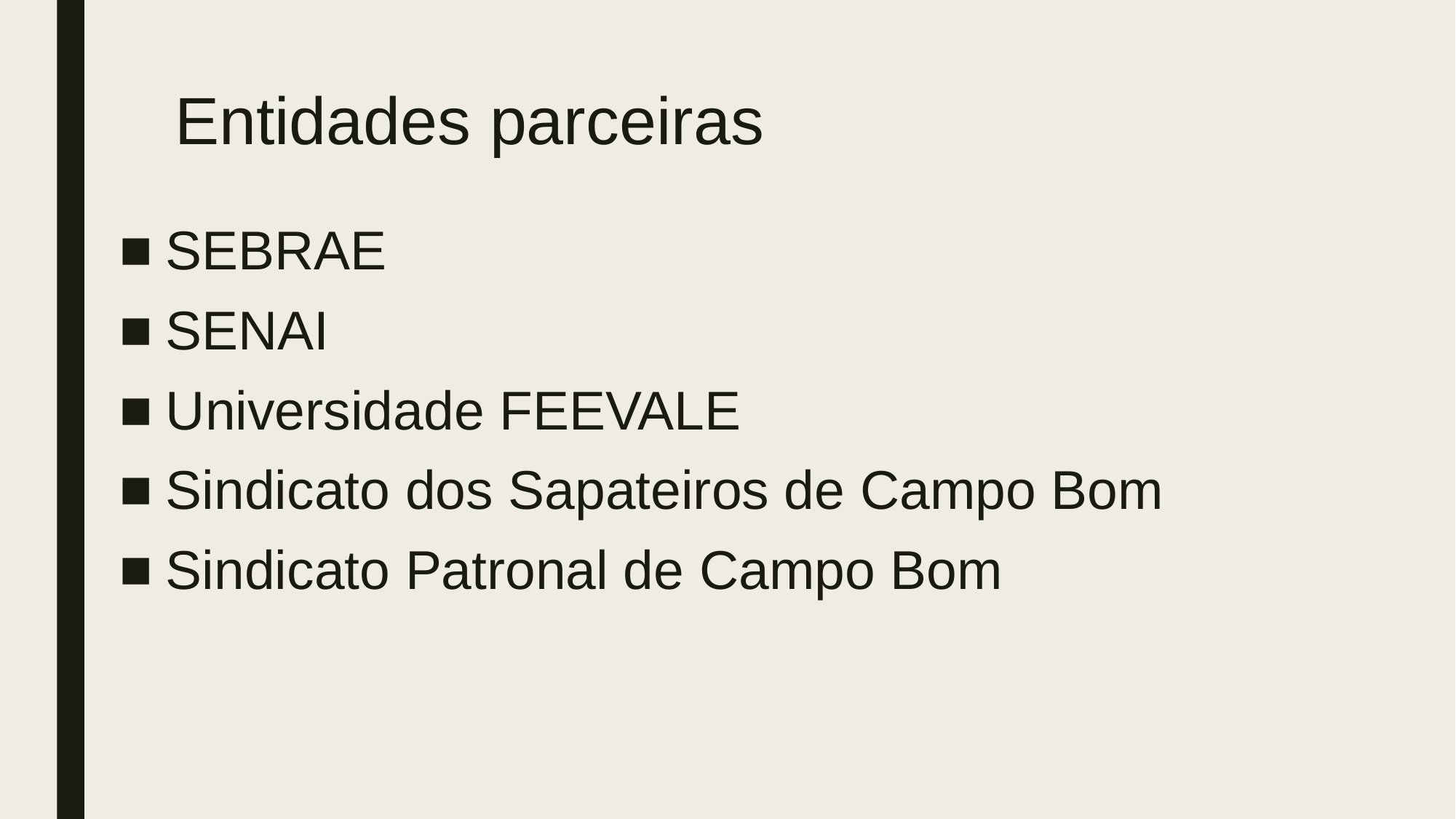

# Entidades parceiras
SEBRAE
SENAI
Universidade FEEVALE
Sindicato dos Sapateiros de Campo Bom
Sindicato Patronal de Campo Bom